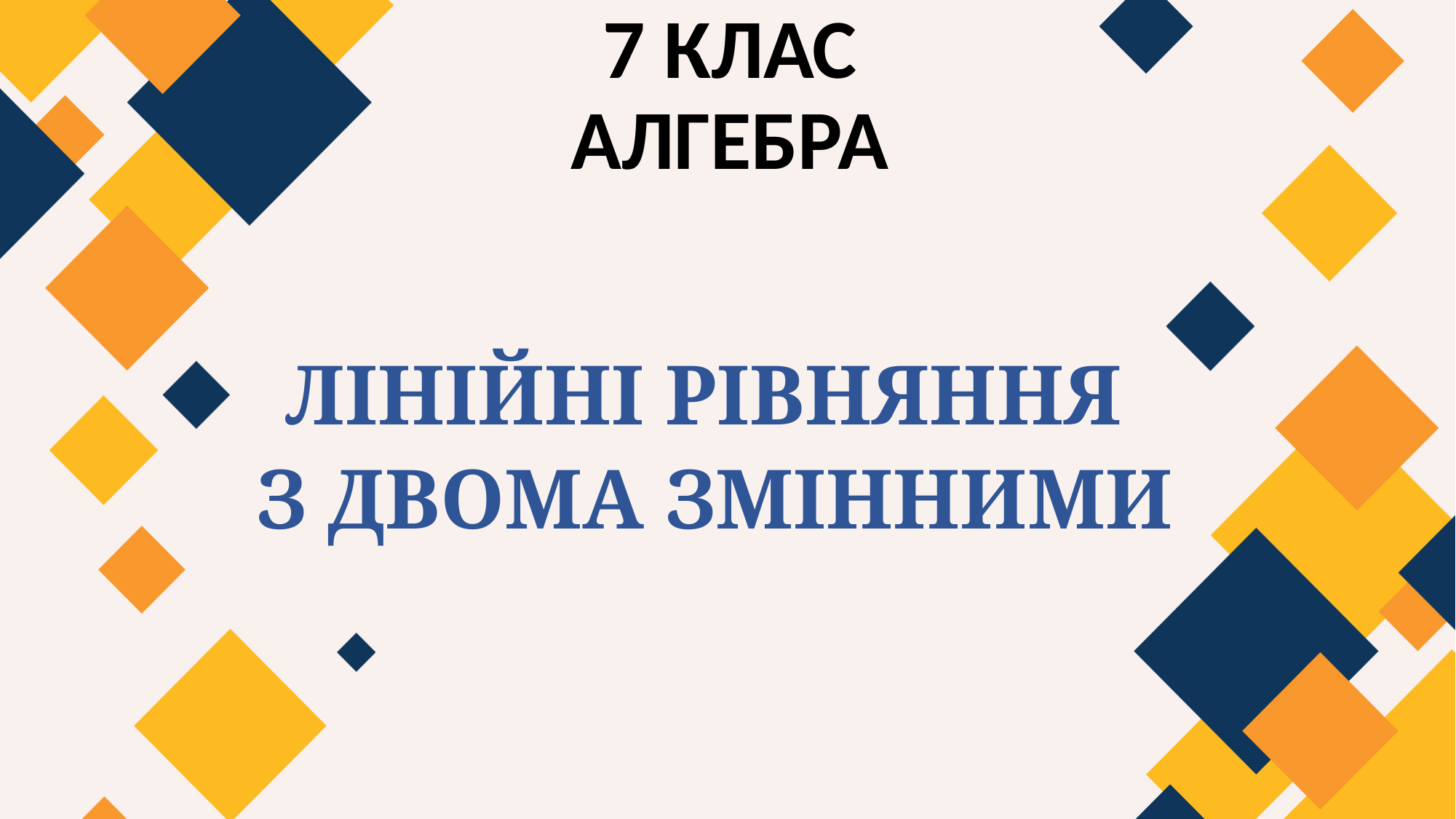

# 7 КЛАС АЛГЕБРА

ЛІНІЙНІ РІВНЯННЯ
З ДВОМА ЗМІННИМИ